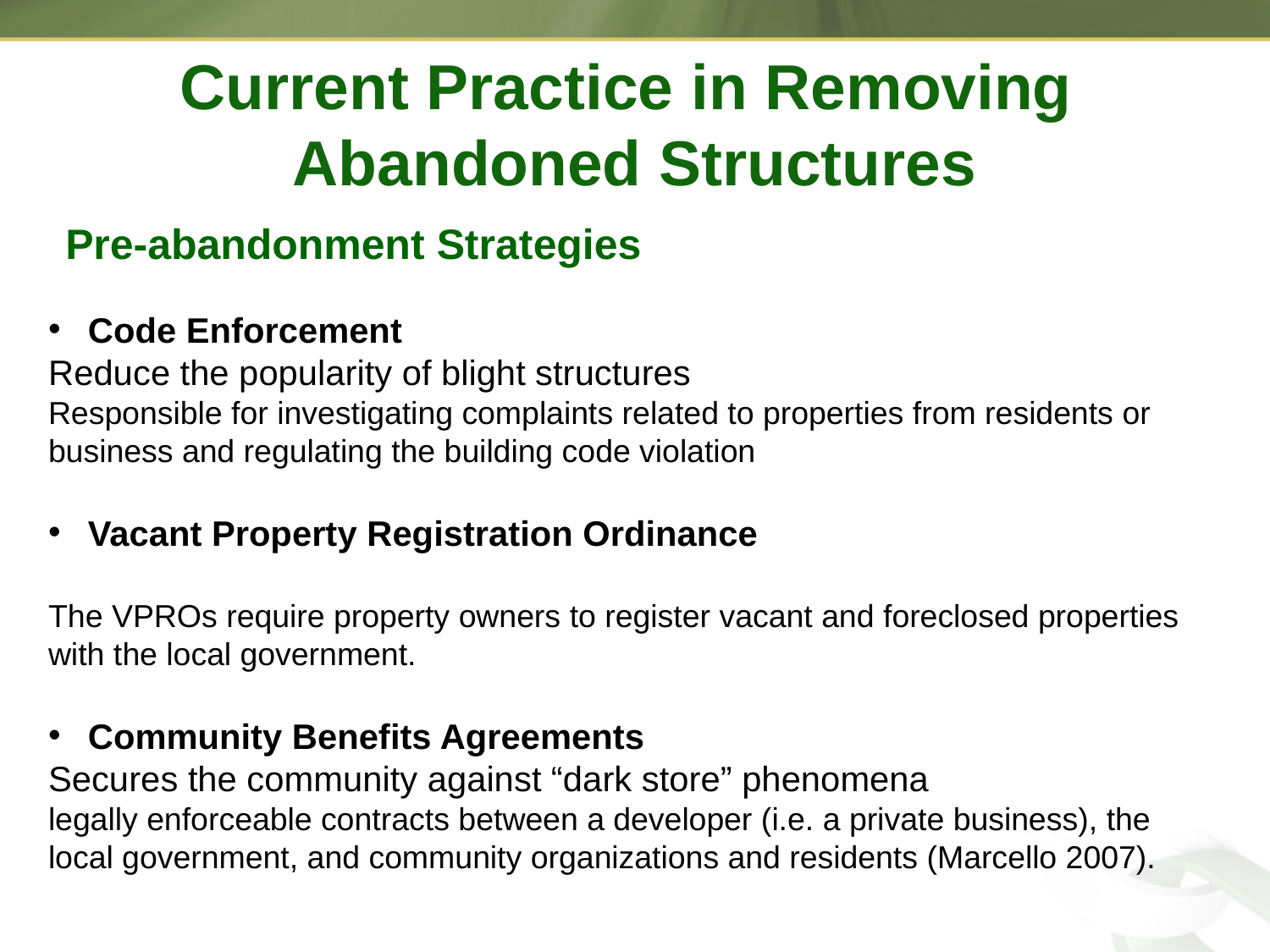

Current Practice in Removing
Abandoned Structures
Pre-abandonment Strategies
Code Enforcement
Reduce the popularity of blight structures
Responsible for investigating complaints related to properties from residents or business and regulating the building code violation

Vacant Property Registration Ordinance

The VPROs require property owners to register vacant and foreclosed properties with the local government.

Community Benefits Agreements
Secures the community against “dark store” phenomena
legally enforceable contracts between a developer (i.e. a private business), the local government, and community organizations and residents (Marcello 2007).